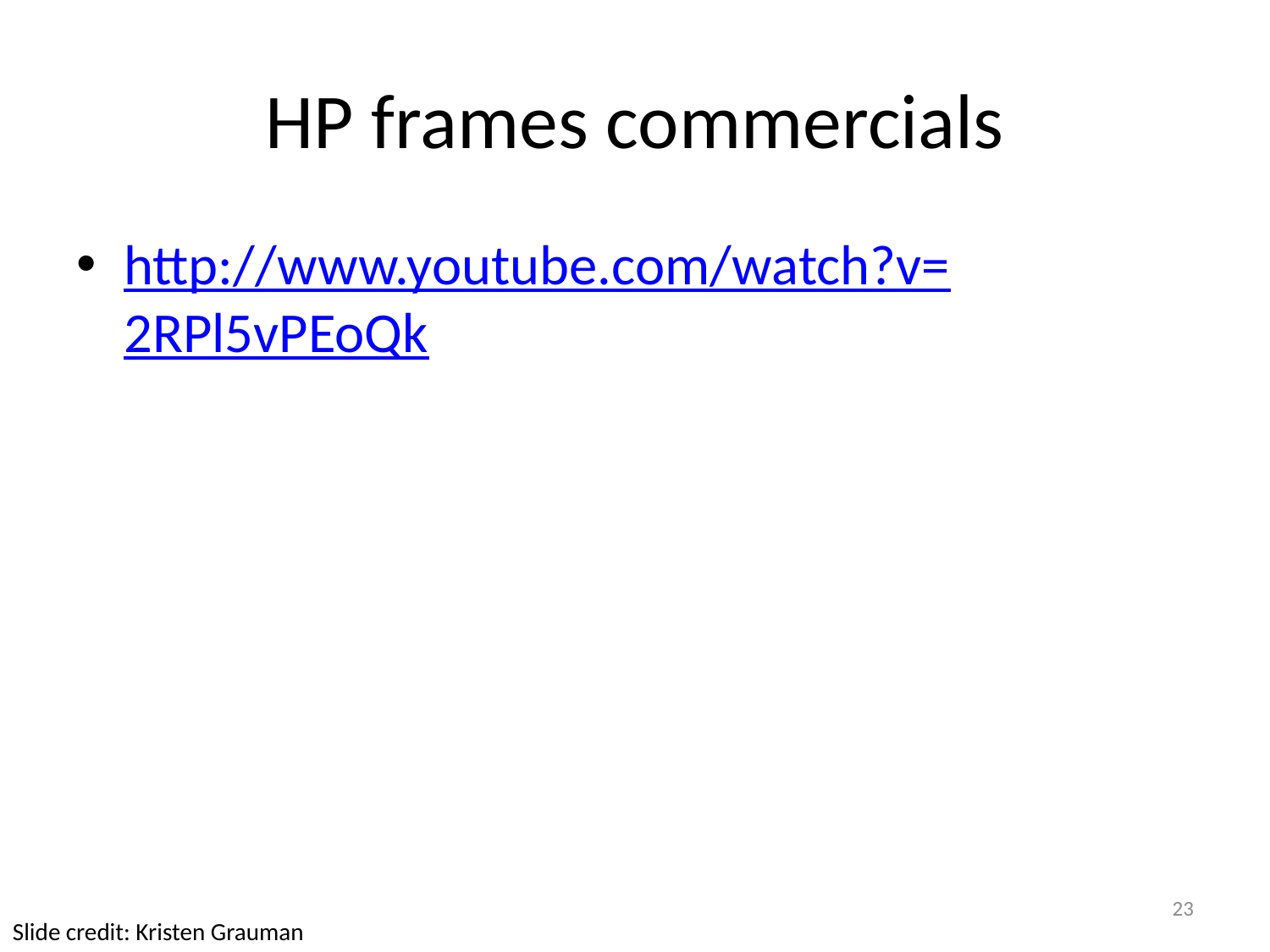

# HP frames commercials
http://www.youtube.com/watch?v=2RPl5vPEoQk

23
Slide credit: Kristen Grauman